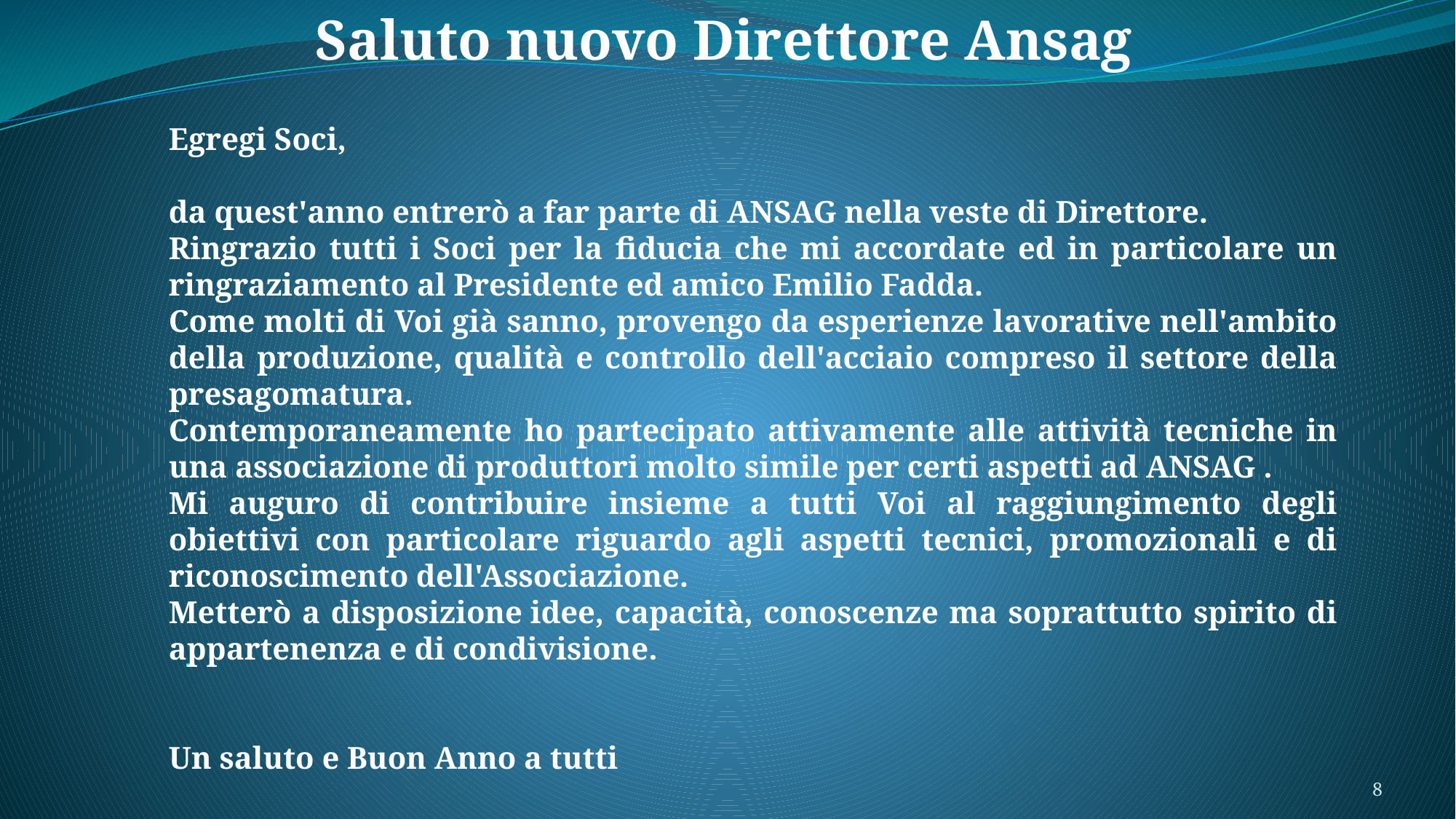

Saluto nuovo Direttore Ansag
Egregi Soci,

da quest'anno entrerò a far parte di ANSAG nella veste di Direttore.
Ringrazio tutti i Soci per la fiducia che mi accordate ed in particolare un ringraziamento al Presidente ed amico Emilio Fadda.
Come molti di Voi già sanno, provengo da esperienze lavorative nell'ambito della produzione, qualità e controllo dell'acciaio compreso il settore della presagomatura.
Contemporaneamente ho partecipato attivamente alle attività tecniche in una associazione di produttori molto simile per certi aspetti ad ANSAG .
Mi auguro di contribuire insieme a tutti Voi al raggiungimento degli obiettivi con particolare riguardo agli aspetti tecnici, promozionali e di riconoscimento dell'Associazione.
Metterò a disposizione idee, capacità, conoscenze ma soprattutto spirito di appartenenza e di condivisione.

Un saluto e Buon Anno a tutti

# -
8